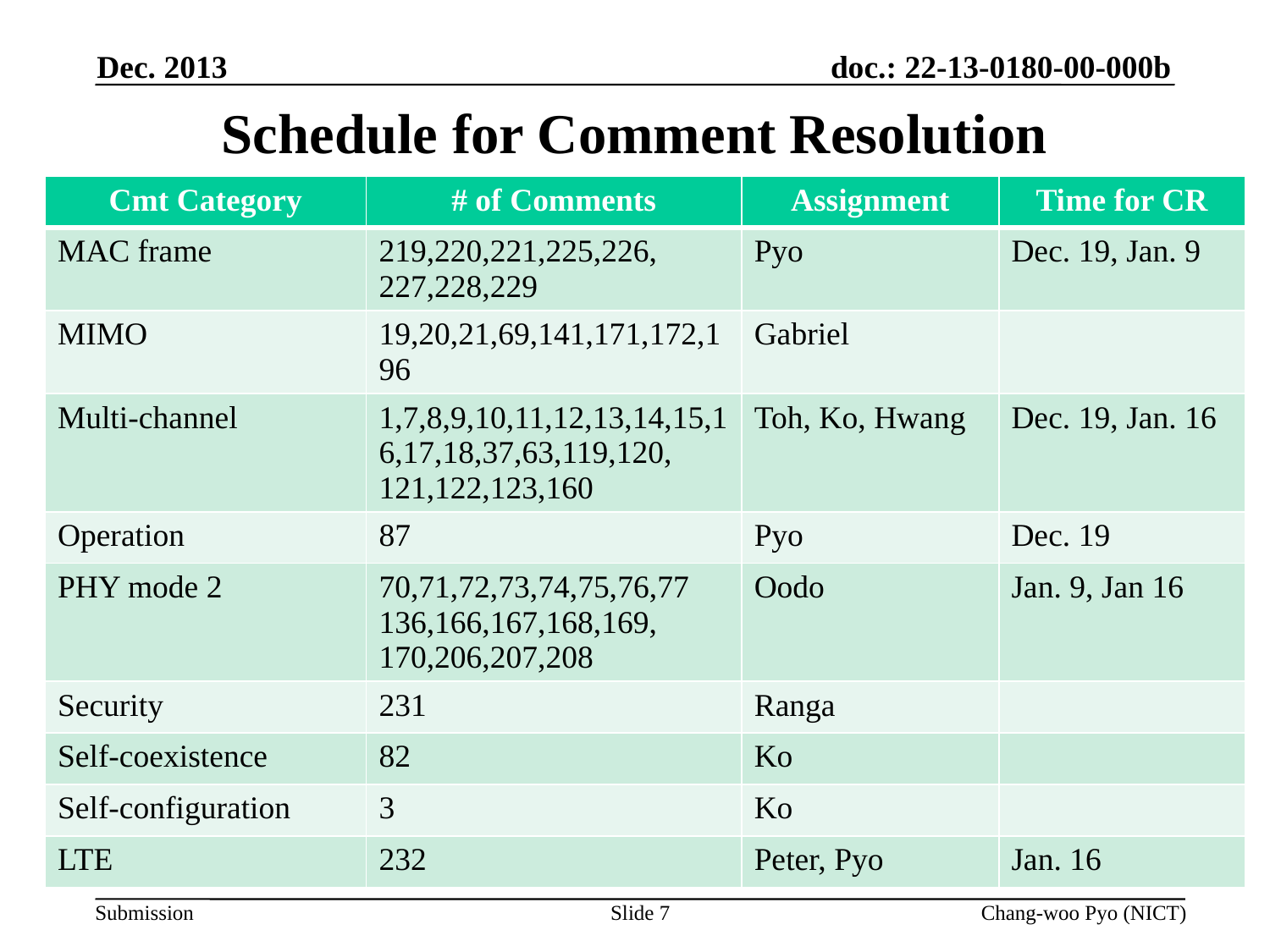

Dec. 2013
# Schedule for Comment Resolution
| Cmt Category | # of Comments | Assignment | Time for CR |
| --- | --- | --- | --- |
| MAC frame | 219,220,221,225,226, 227,228,229 | Pyo | Dec. 19, Jan. 9 |
| MIMO | 19,20,21,69,141,171,172,196 | Gabriel |  |
| Multi-channel | 1,7,8,9,10,11,12,13,14,15,16,17,18,37,63,119,120, 121,122,123,160 | Toh, Ko, Hwang | Dec. 19, Jan. 16 |
| Operation | 87 | Pyo | Dec. 19 |
| PHY mode 2 | 70,71,72,73,74,75,76,77 136,166,167,168,169, 170,206,207,208 | Oodo | Jan. 9, Jan 16 |
| Security | 231 | Ranga |  |
| Self-coexistence | 82 | Ko |  |
| Self-configuration | 3 | Ko |  |
| LTE | 232 | Peter, Pyo | Jan. 16 |

Slide 7
Chang-woo Pyo (NICT)